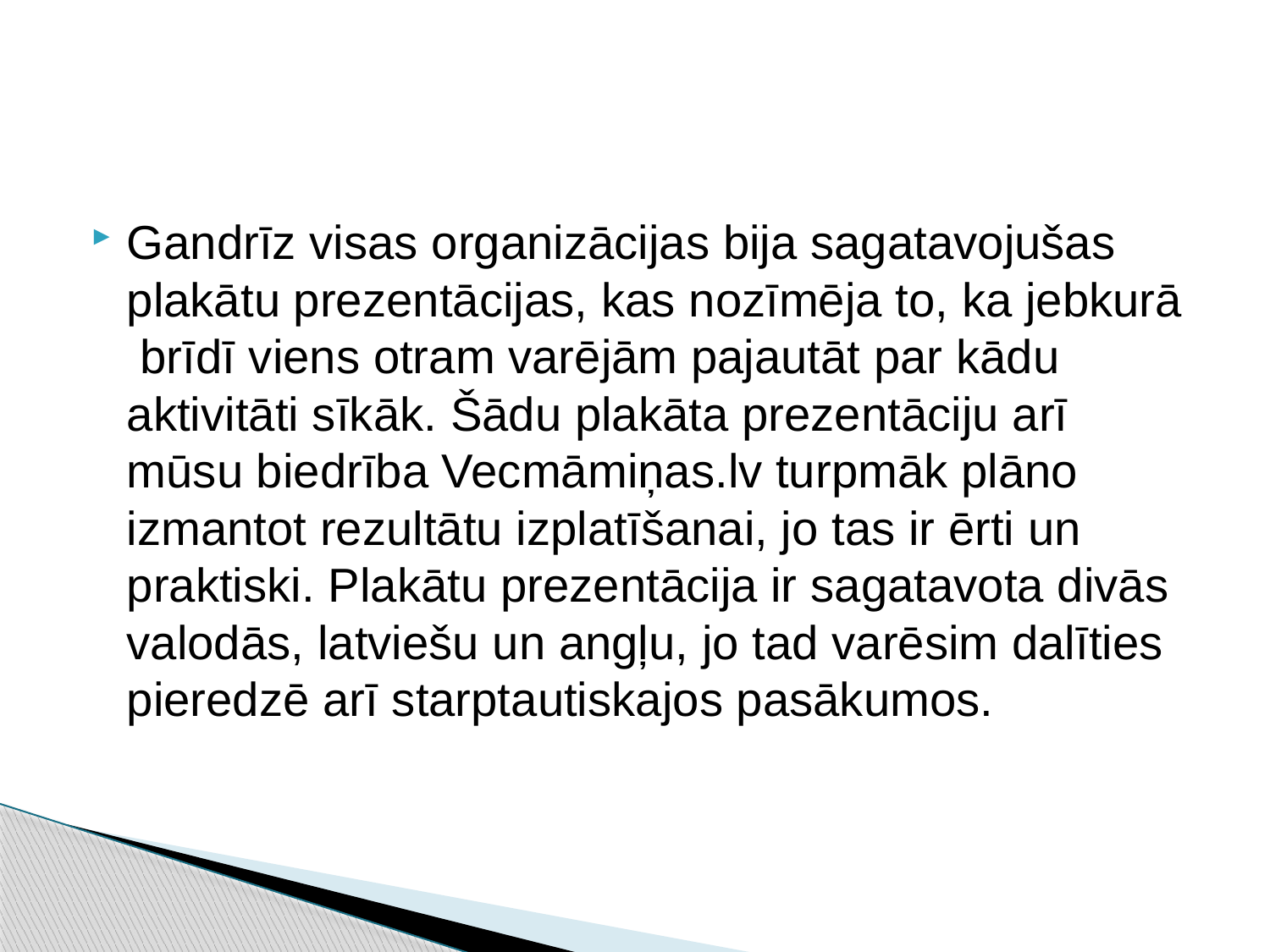

#
Gandrīz visas organizācijas bija sagatavojušas plakātu prezentācijas, kas nozīmēja to, ka jebkurā  brīdī viens otram varējām pajautāt par kādu aktivitāti sīkāk. Šādu plakāta prezentāciju arī mūsu biedrība Vecmāmiņas.lv turpmāk plāno izmantot rezultātu izplatīšanai, jo tas ir ērti un praktiski. Plakātu prezentācija ir sagatavota divās valodās, latviešu un angļu, jo tad varēsim dalīties pieredzē arī starptautiskajos pasākumos.